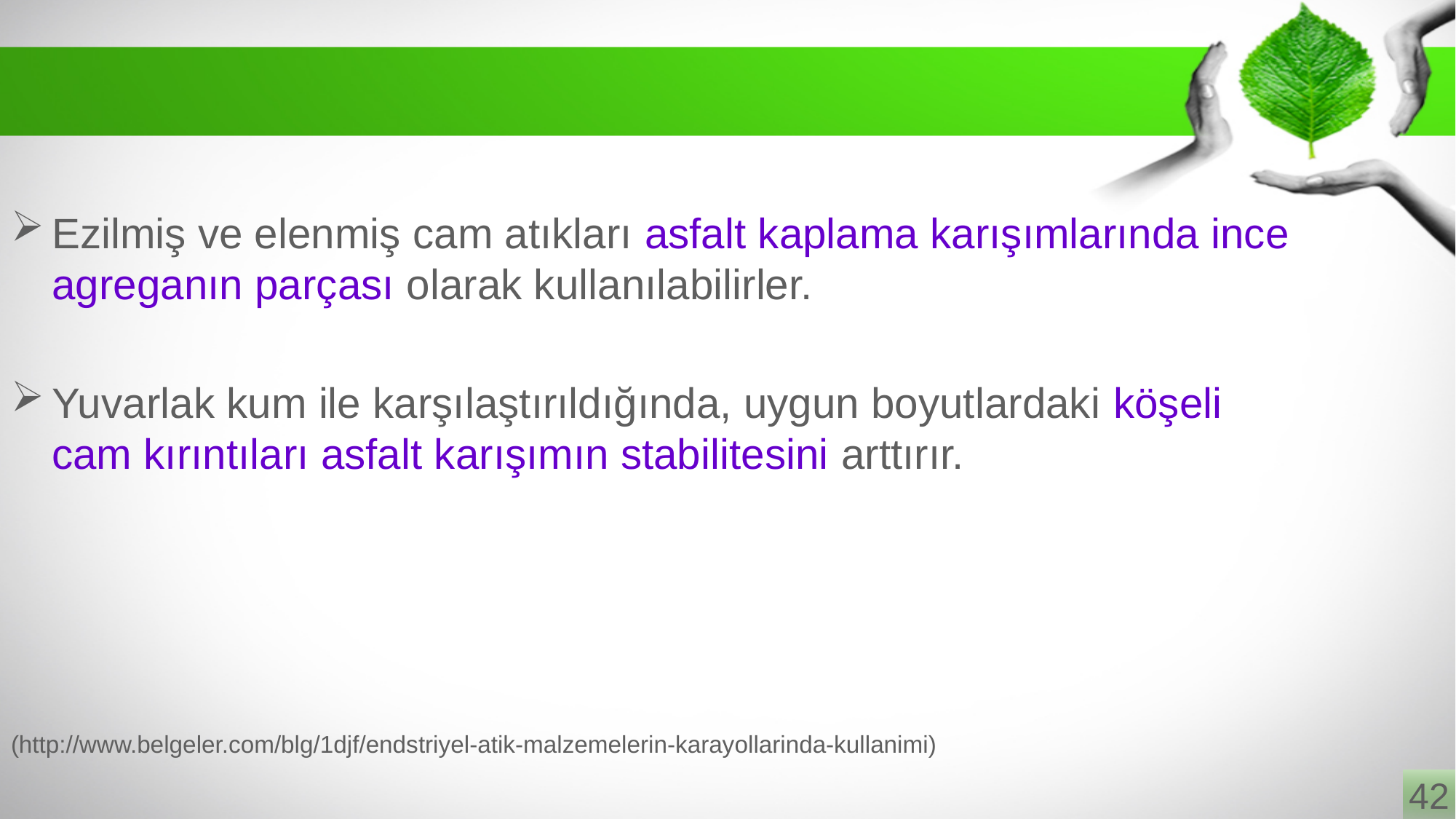

Ezilmiş ve elenmiş cam atıkları asfalt kaplama karışımlarında ince agreganın parçası olarak kullanılabilirler.

Yuvarlak kum ile karşılaştırıldığında, uygun boyutlardaki köşeli cam kırıntıları asfalt karışımın stabilitesini arttırır.

(http://www.belgeler.com/blg/1djf/endstriyel-atik-malzemelerin-karayollarinda-kullanimi)

42